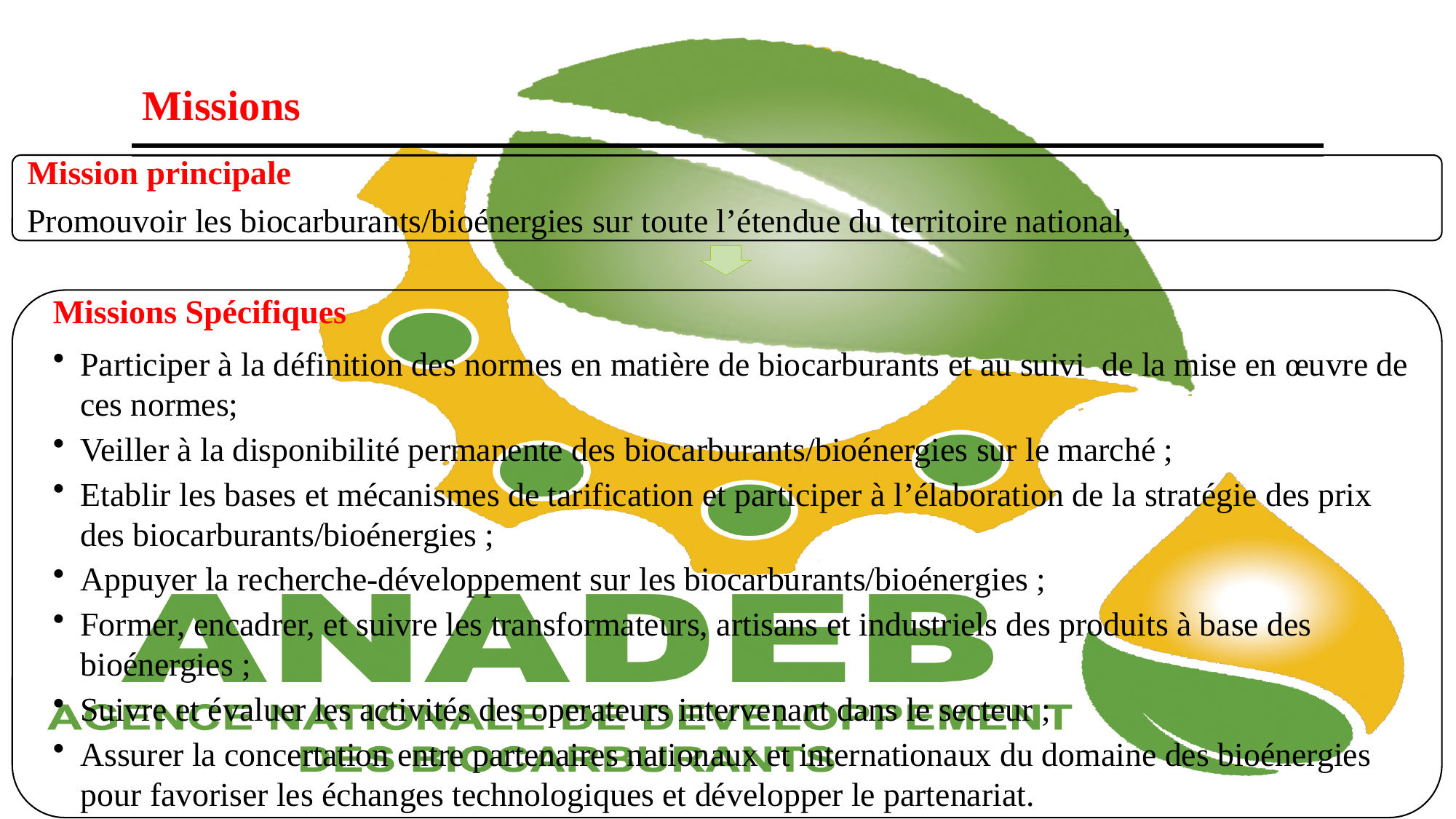

# Missions
Mission principale
Promouvoir les biocarburants/bioénergies sur toute l’étendue du territoire national,

Missions Spécifiques
Participer à la définition des normes en matière de biocarburants et au suivi  de la mise en œuvre de ces normes;
Veiller à la disponibilité permanente des biocarburants/bioénergies sur le marché ;
Etablir les bases et mécanismes de tarification et participer à l’élaboration de la stratégie des prix des biocarburants/bioénergies ;
Appuyer la recherche-développement sur les biocarburants/bioénergies ;
Former, encadrer, et suivre les transformateurs, artisans et industriels des produits à base des bioénergies ;
Suivre et évaluer les activités des operateurs intervenant dans le secteur ;
Assurer la concertation entre partenaires nationaux et internationaux du domaine des bioénergies pour favoriser les échanges technologiques et développer le partenariat.